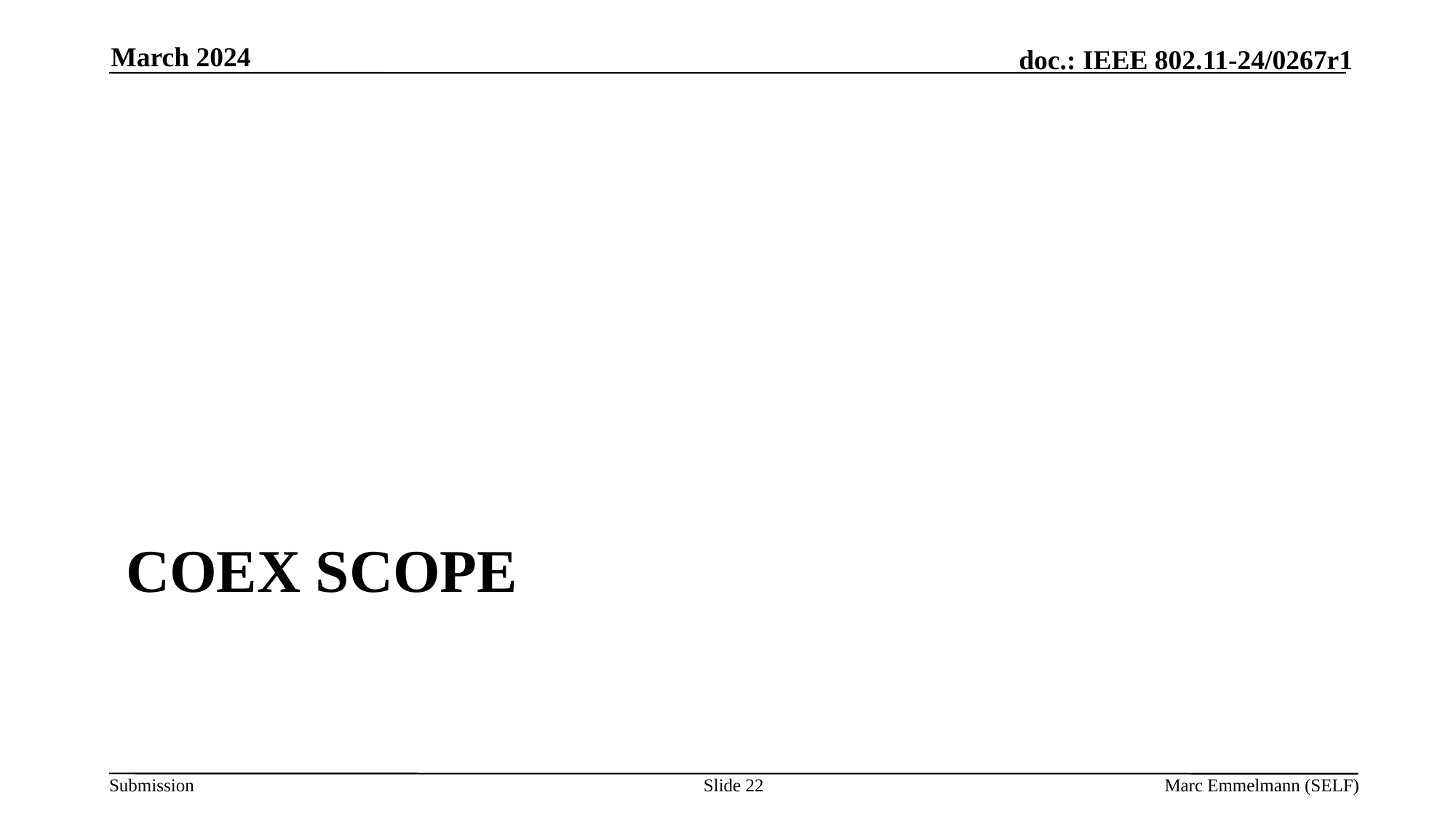

March 2024

# Coex Scope
Slide 22
Marc Emmelmann (SELF)